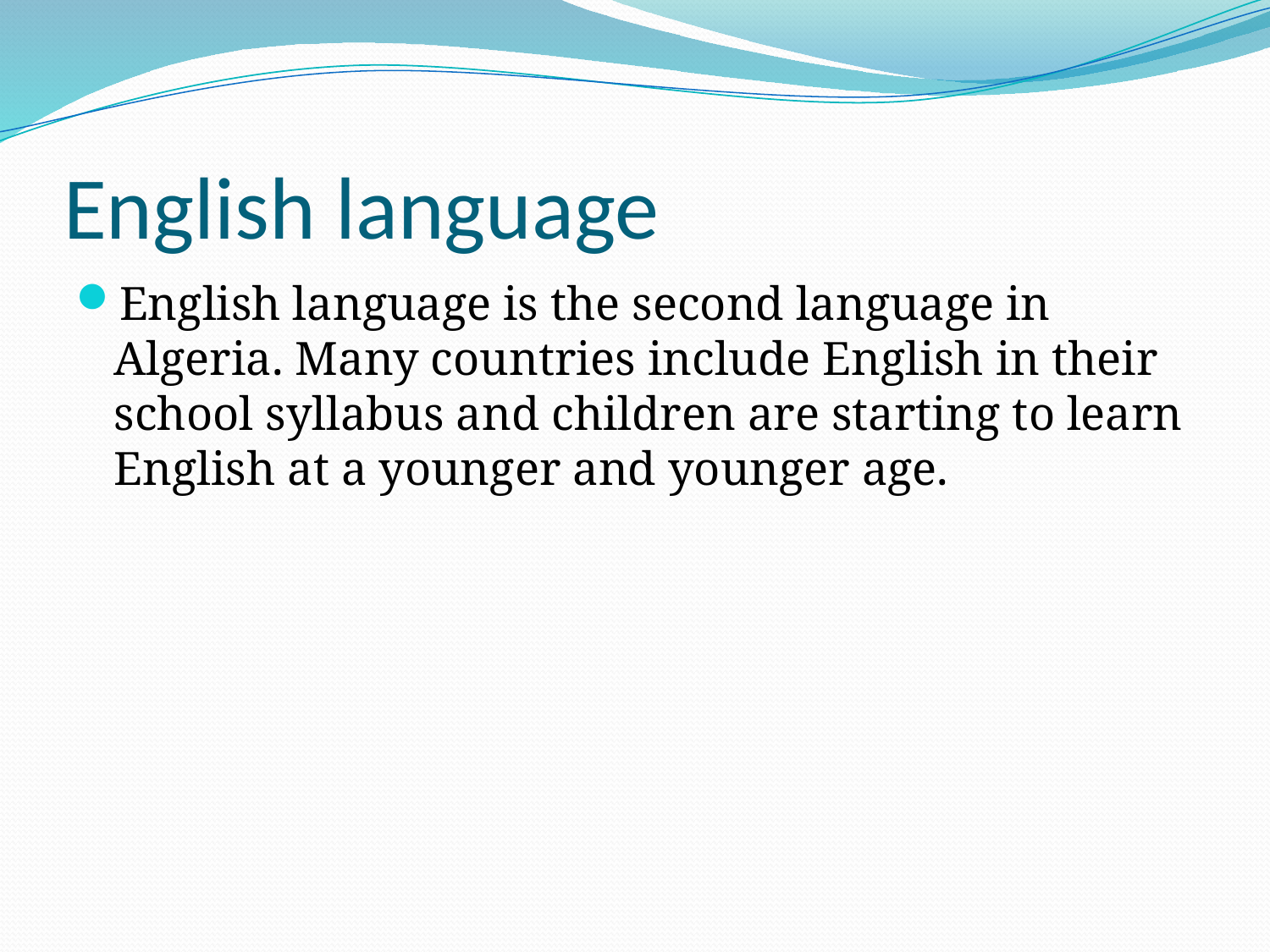

# English language
English language is the second language in Algeria. Many countries include English in their school syllabus and children are starting to learn English at a younger and younger age.